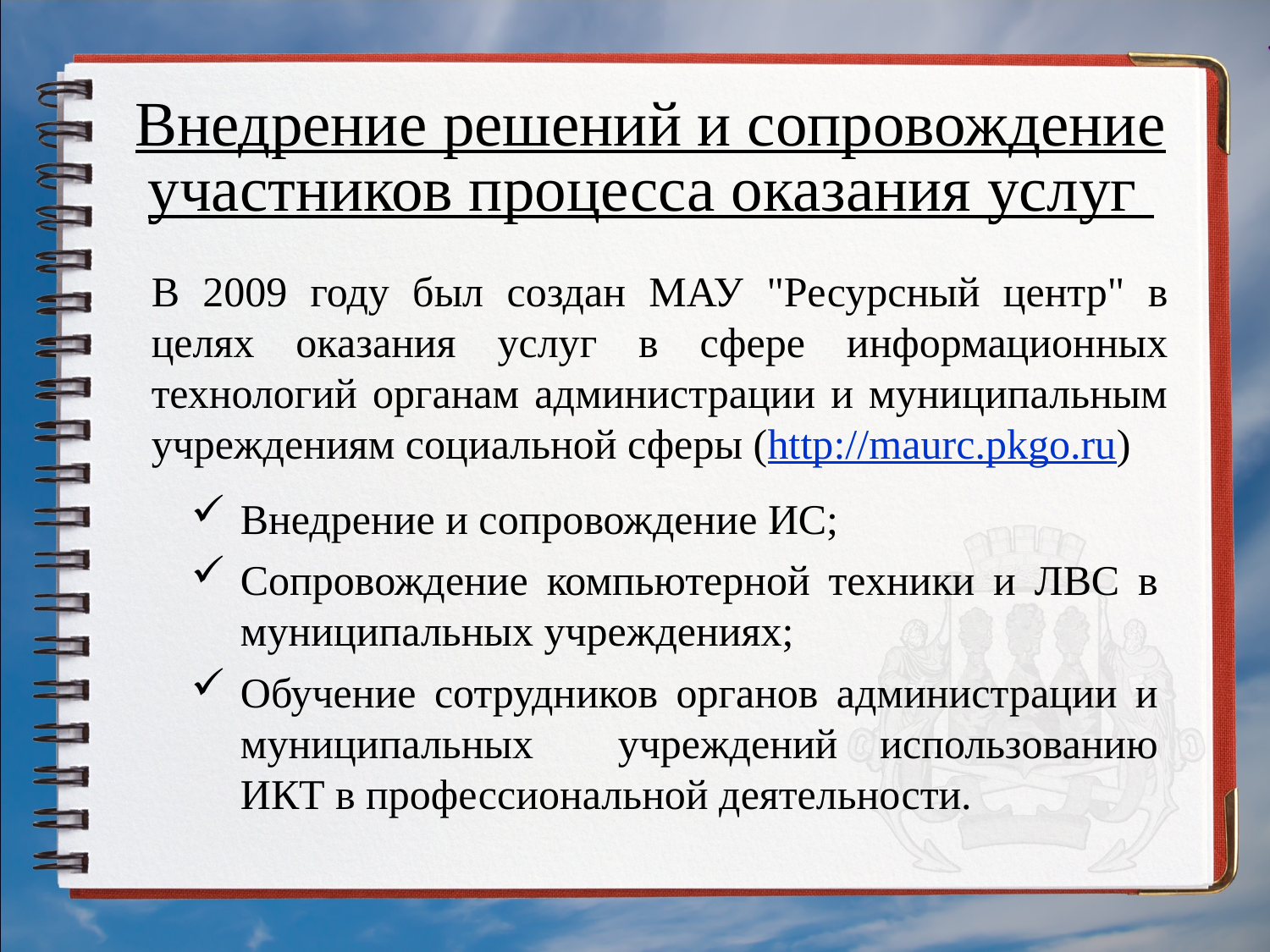

# Внедрение решений и сопровождение участников процесса оказания услуг
В 2009 году был создан МАУ "Ресурсный центр" в целях оказания услуг в сфере информационных технологий органам администрации и муниципальным учреждениям социальной сферы (http://maurc.pkgo.ru)
Внедрение и сопровождение ИС;
Сопровождение компьютерной техники и ЛВС в муниципальных учреждениях;
Обучение сотрудников органов администрации и муниципальных  учреждений использованию ИКТ в профессиональной деятельности.